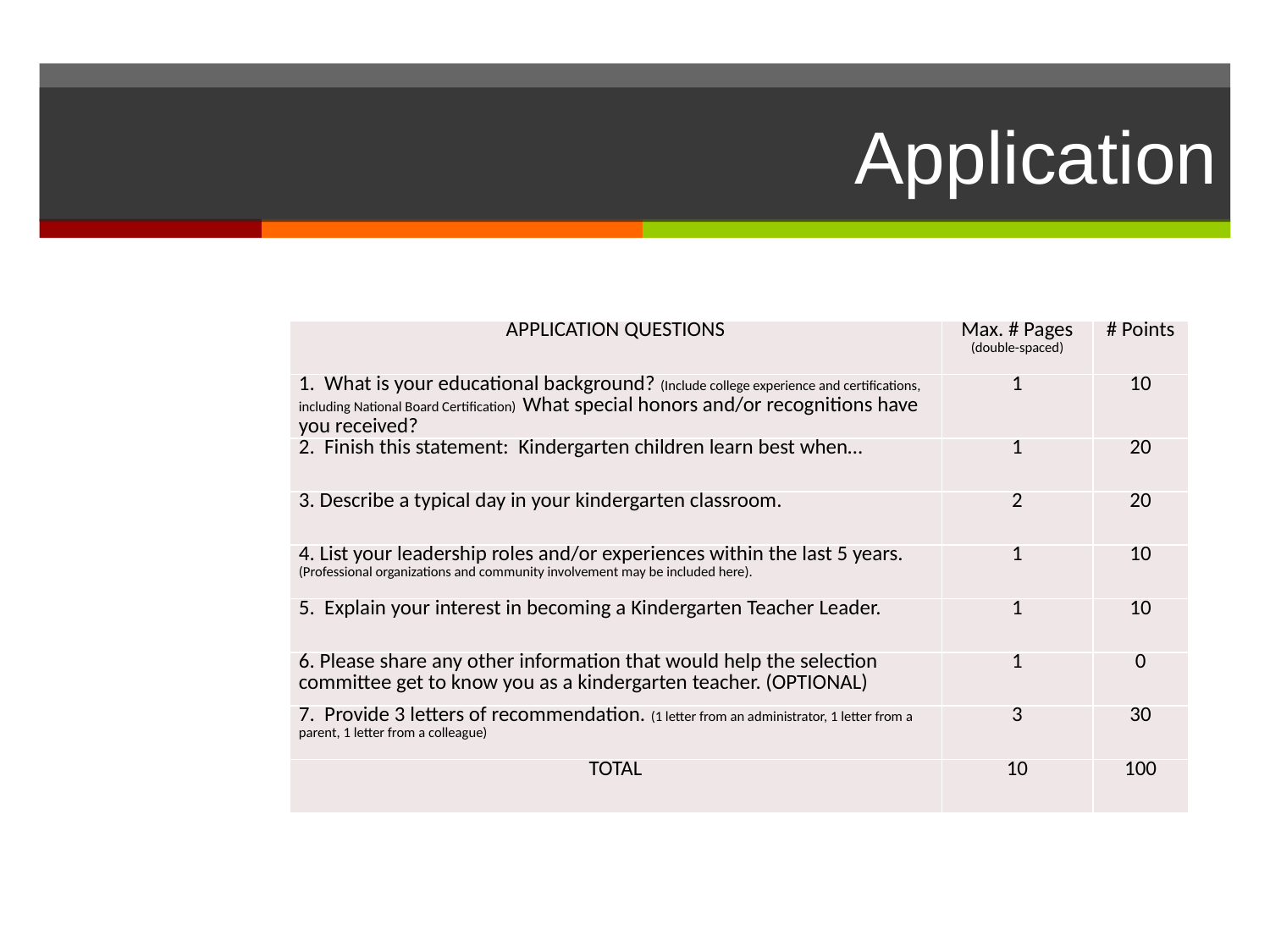

# Application
| Application Questions | Max. # Pages (double-spaced) | # Points |
| --- | --- | --- |
| 1. What is your educational background? (Include college experience and certifications, including National Board Certification) What special honors and/or recognitions have you received? | 1 | 10 |
| 2. Finish this statement: Kindergarten children learn best when… | 1 | 20 |
| 3. Describe a typical day in your kindergarten classroom. | 2 | 20 |
| 4. List your leadership roles and/or experiences within the last 5 years. (Professional organizations and community involvement may be included here). | 1 | 10 |
| 5. Explain your interest in becoming a Kindergarten Teacher Leader. | 1 | 10 |
| 6. Please share any other information that would help the selection committee get to know you as a kindergarten teacher. (OPTIONAL) | 1 | 0 |
| 7. Provide 3 letters of recommendation. (1 letter from an administrator, 1 letter from a parent, 1 letter from a colleague) | 3 | 30 |
| TOTAL | 10 | 100 |